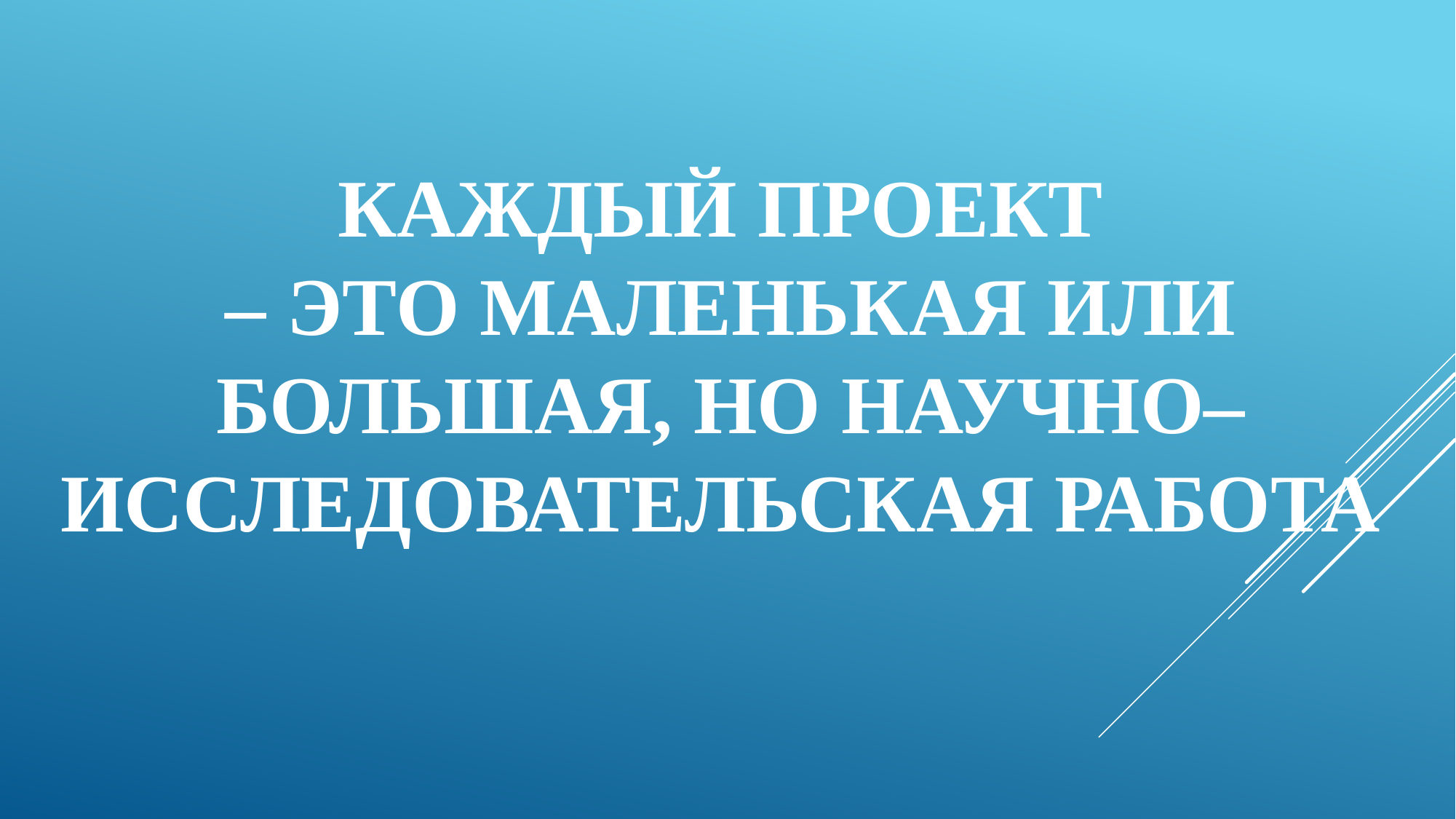

# Каждый проект – это маленькая или большая, но научно–исследовательская работа